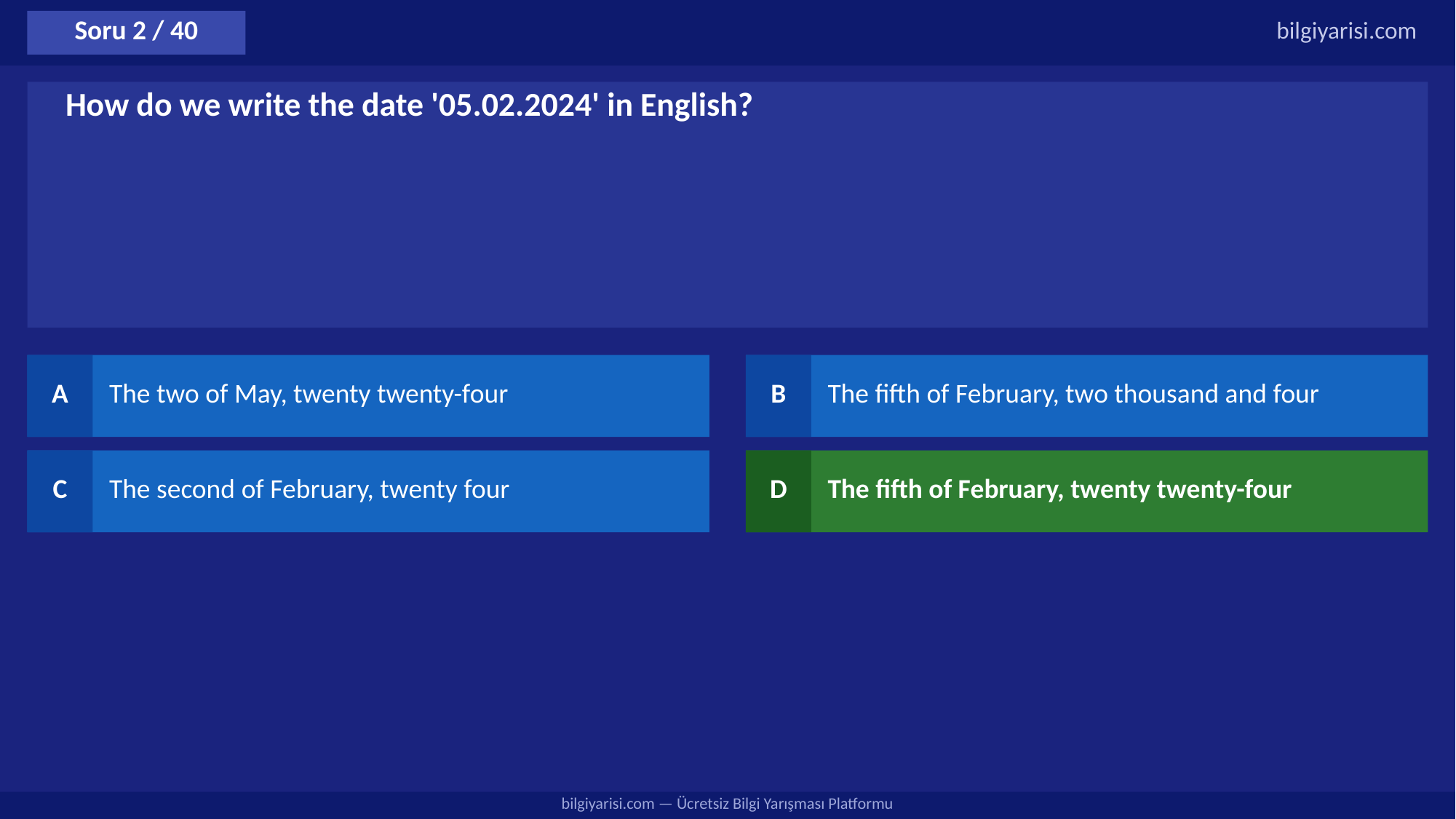

Soru 2 / 40
bilgiyarisi.com

How do we write the date '05.02.2024' in English?

A
The two of May, twenty twenty-four

B
The fifth of February, two thousand and four

C
The second of February, twenty four

D
The fifth of February, twenty twenty-four
bilgiyarisi.com — Ücretsiz Bilgi Yarışması Platformu